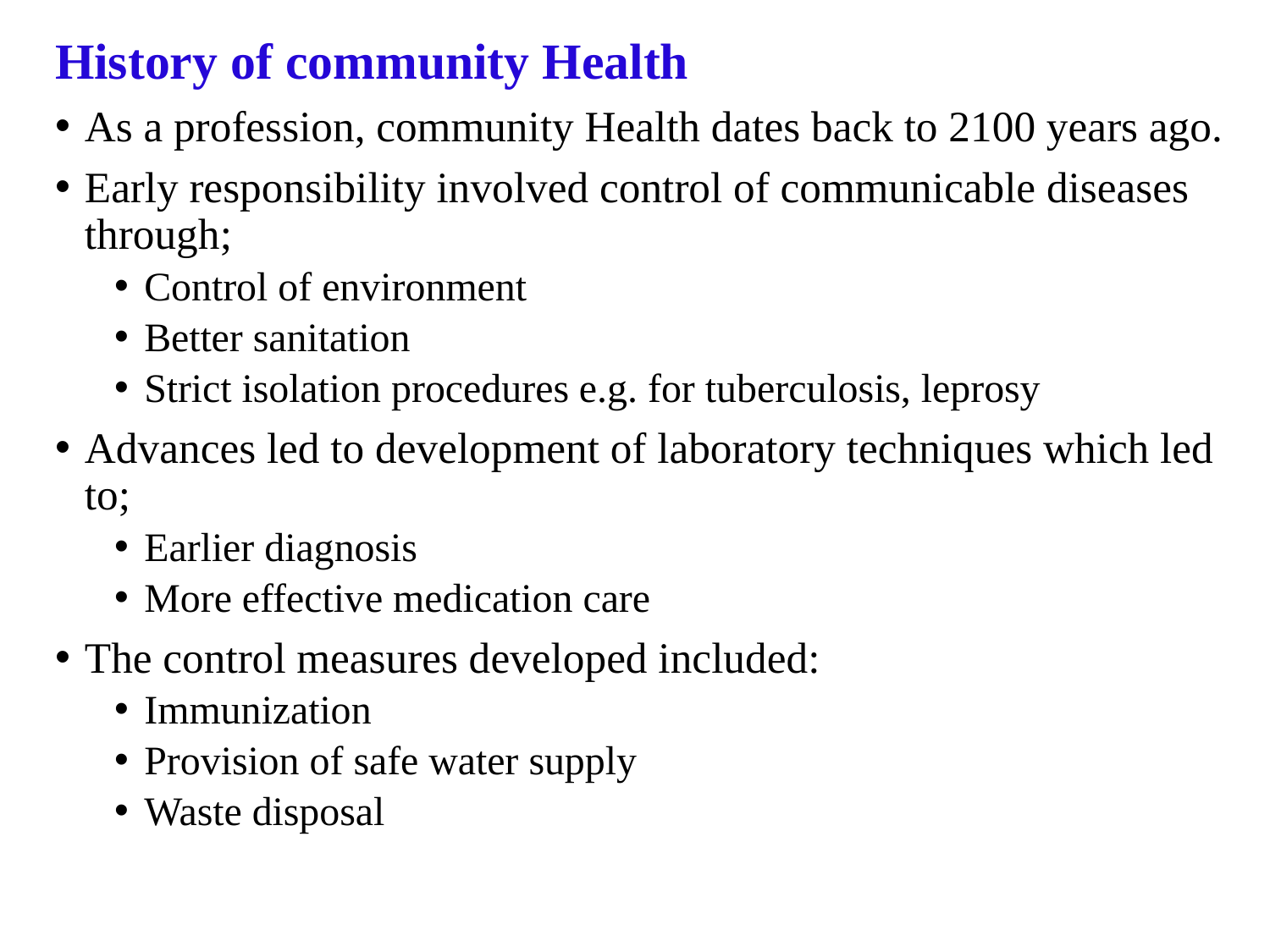

History of community Health
As a profession, community Health dates back to 2100 years ago.
Early responsibility involved control of communicable diseases through;
Control of environment
Better sanitation
Strict isolation procedures e.g. for tuberculosis, leprosy
Advances led to development of laboratory techniques which led to;
Earlier diagnosis
More effective medication care
The control measures developed included:
Immunization
Provision of safe water supply
Waste disposal
#